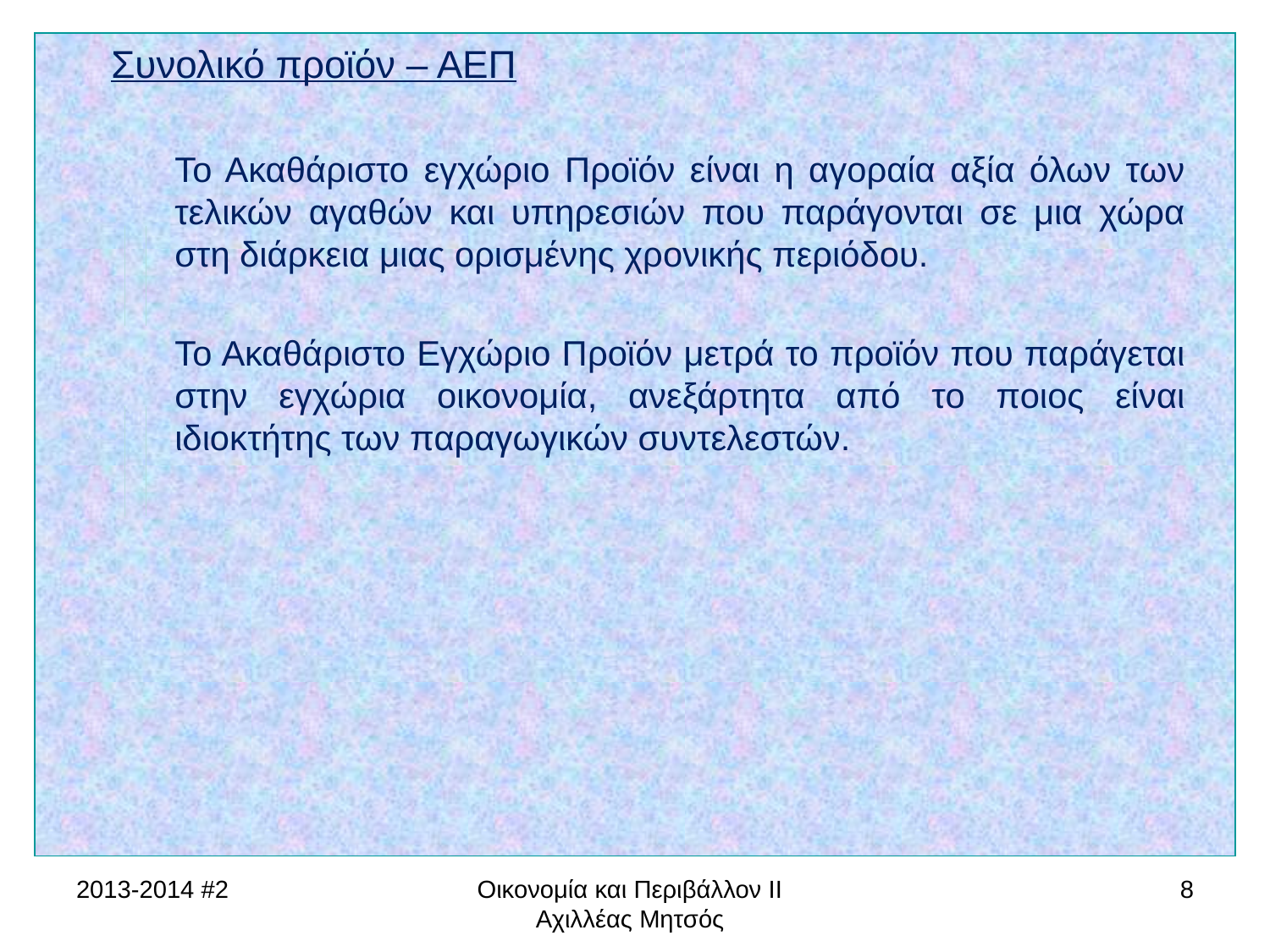

Συνολικό προϊόν – ΑΕΠ

Το Ακαθάριστο εγχώριο Προϊόν είναι η αγοραία αξία όλων των τελικών αγαθών και υπηρεσιών που παράγονται σε μια χώρα στη διάρκεια μιας ορισμένης χρονικής περιόδου.

Το Ακαθάριστο Εγχώριο Προϊόν μετρά το προϊόν που παράγεται στην εγχώρια οικονομία, ανεξάρτητα από το ποιος είναι ιδιοκτήτης των παραγωγικών συντελεστών.
2013-2014 #2
Οικονομία και Περιβάλλον ΙΙ Αχιλλέας Μητσός
8